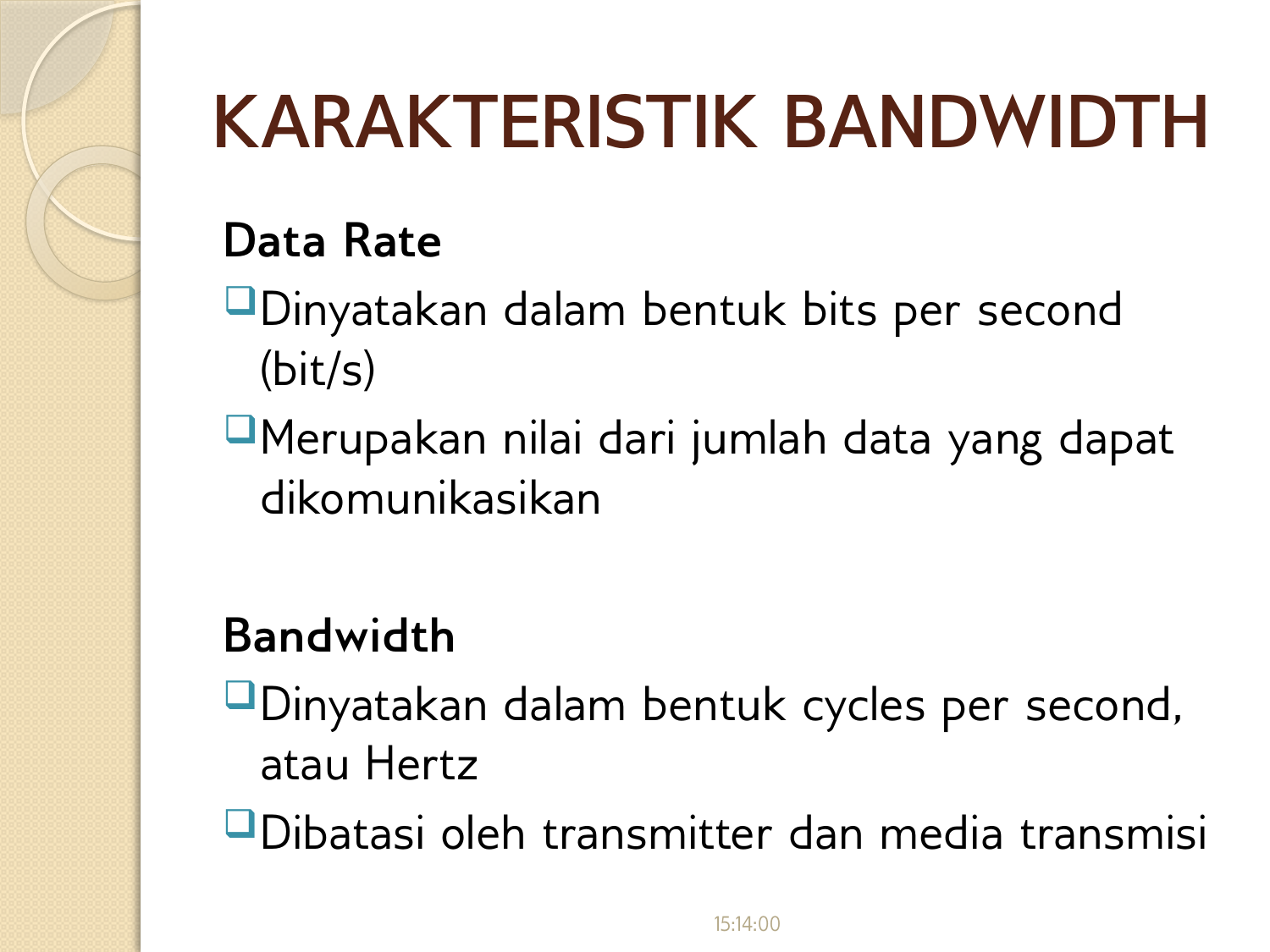

# KARAKTERISTIK BANDWIDTH
Data Rate
Dinyatakan dalam bentuk bits per second (bit/s)
Merupakan nilai dari jumlah data yang dapat dikomunikasikan

Bandwidth
Dinyatakan dalam bentuk cycles per second,  atau Hertz
Dibatasi oleh transmitter dan media transmisi
15:14:00